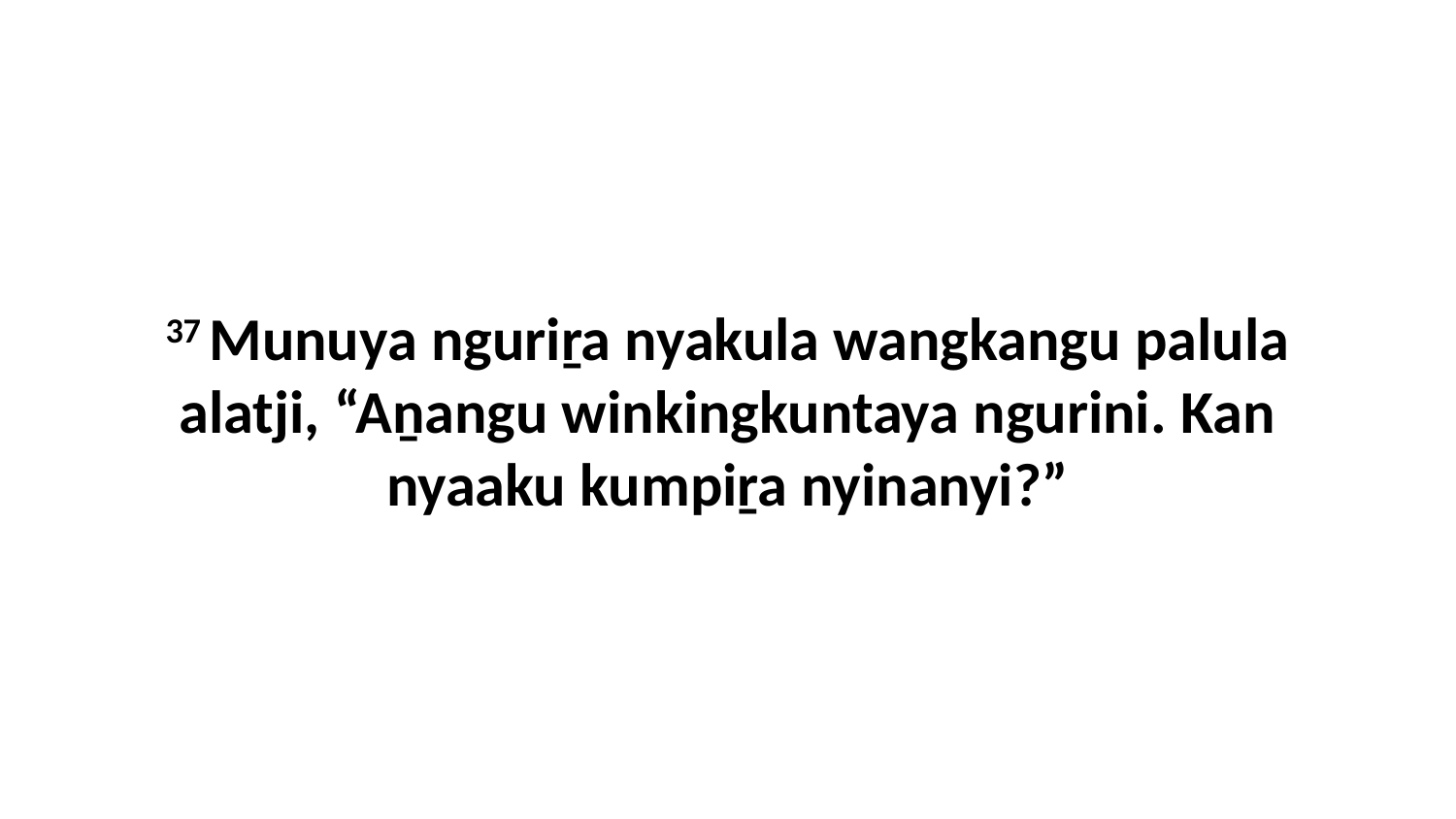

37 Munuya nguriṟa nyakula wangkangu palula alatji, “Aṉangu winkingkuntaya ngurini. Kan nyaaku kumpiṟa nyinanyi?”